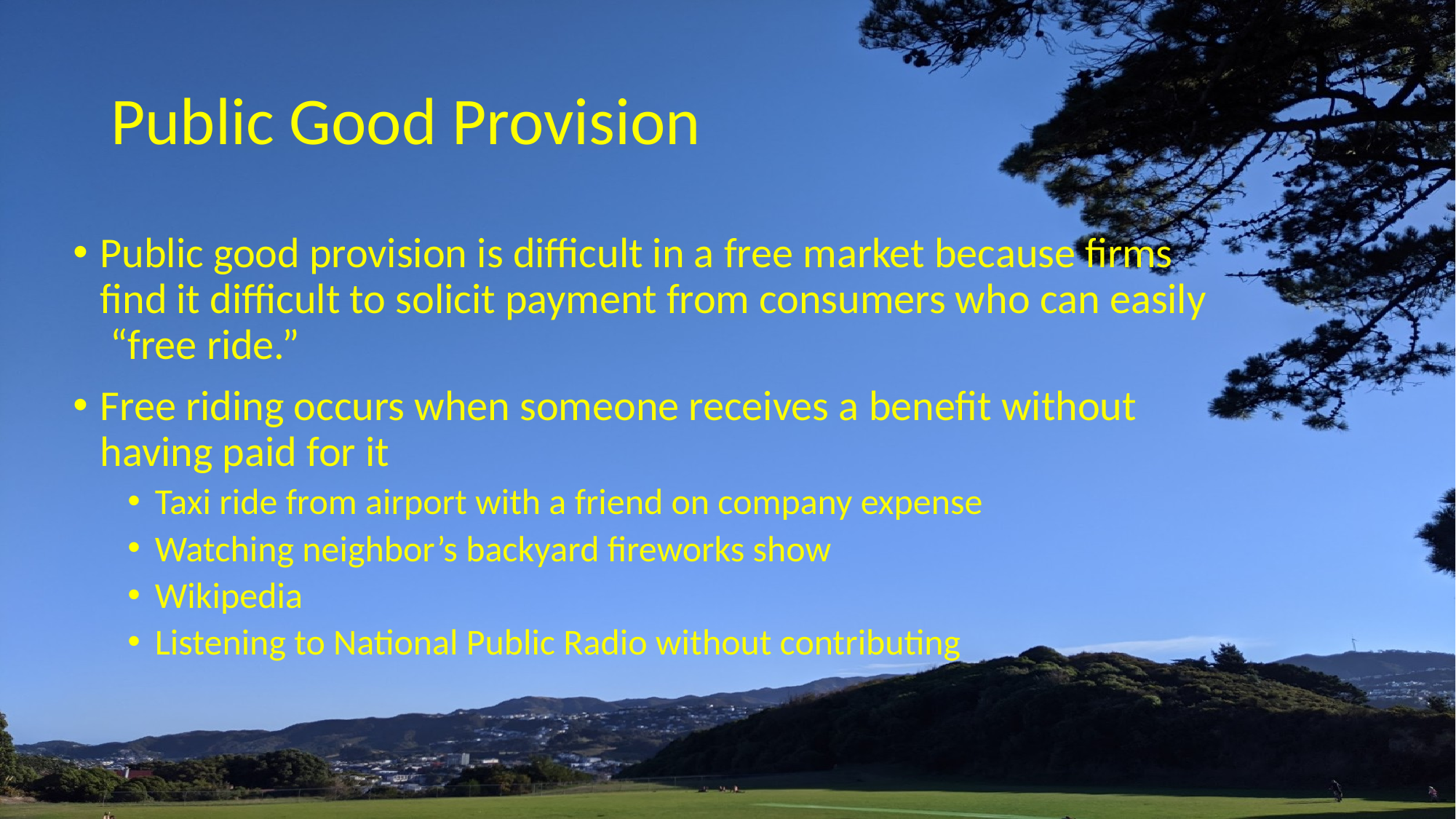

# Public Good Provision
Public good provision is difficult in a free market because firms find it difficult to solicit payment from consumers who can easily  “free ride.”
Free riding occurs when someone receives a benefit without having paid for it
Taxi ride from airport with a friend on company expense
Watching neighbor’s backyard fireworks show
Wikipedia
Listening to National Public Radio without contributing